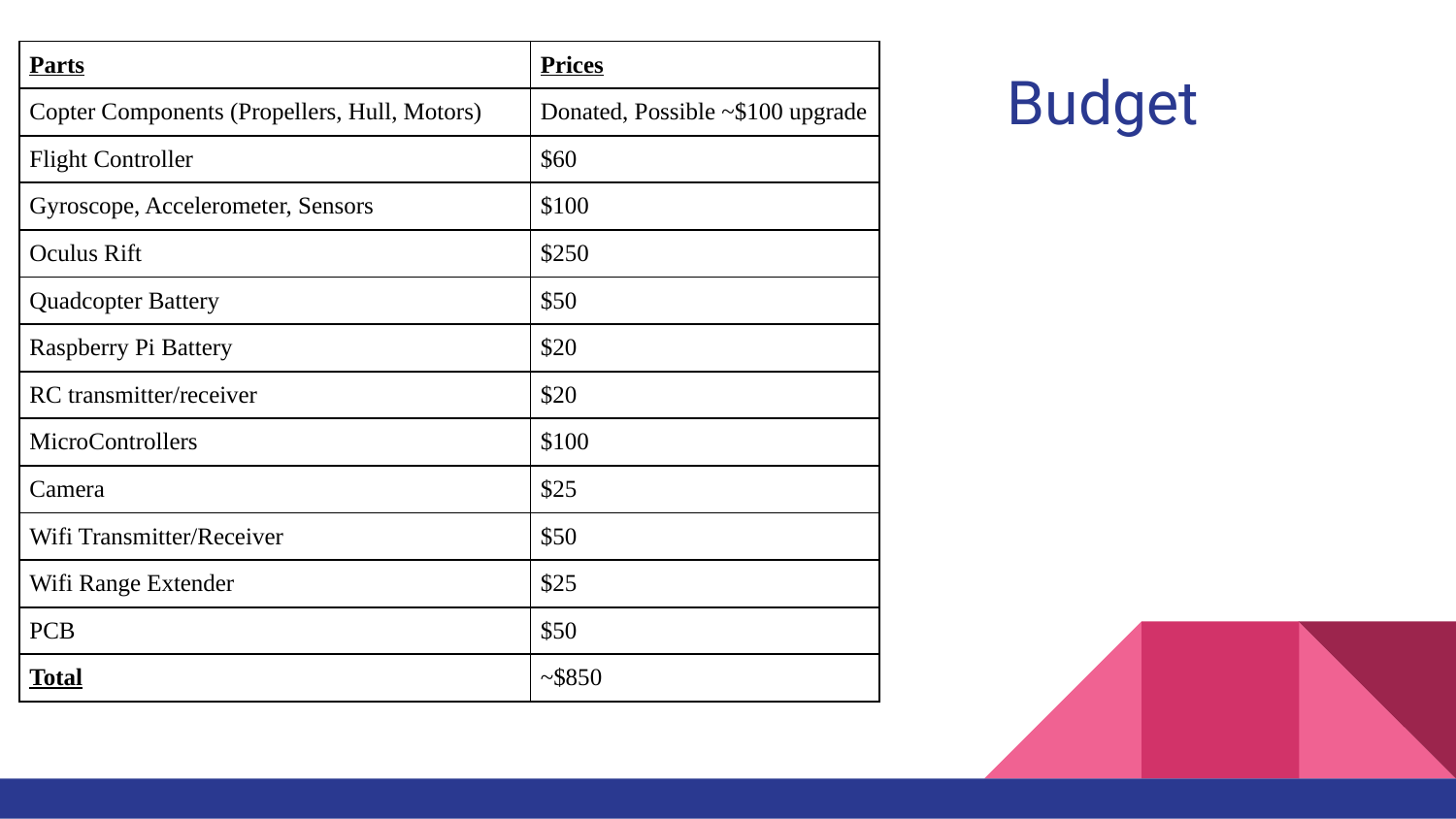

| Parts | Prices |
| --- | --- |
| Copter Components (Propellers, Hull, Motors) | Donated, Possible ~$100 upgrade |
| Flight Controller | $60 |
| Gyroscope, Accelerometer, Sensors | $100 |
| Oculus Rift | $250 |
| Quadcopter Battery | $50 |
| Raspberry Pi Battery | $20 |
| RC transmitter/receiver | $20 |
| MicroControllers | $100 |
| Camera | $25 |
| Wifi Transmitter/Receiver | $50 |
| Wifi Range Extender | $25 |
| PCB | $50 |
| Total | ~$850 |
# Budget